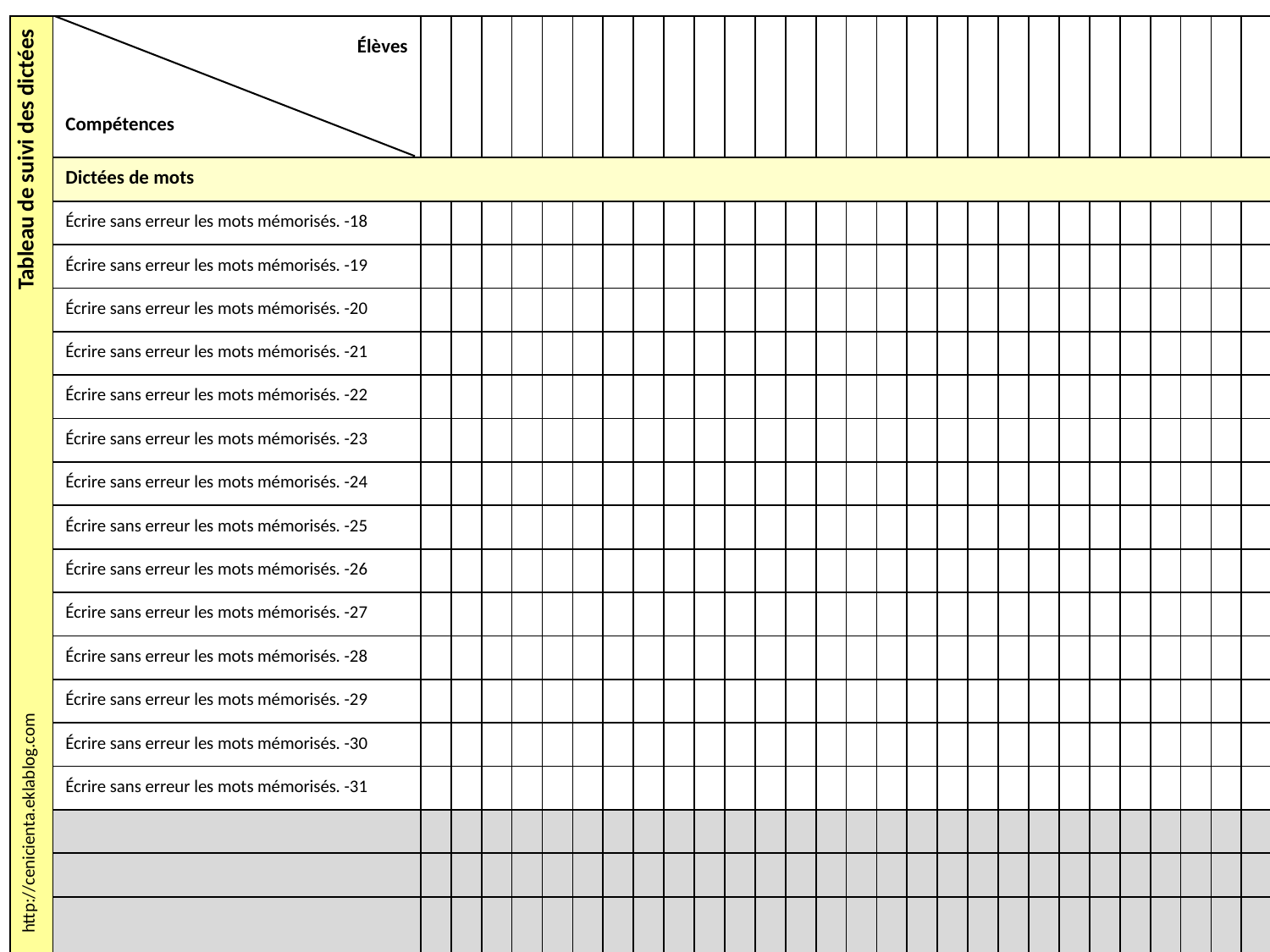

| Tableau de suivi des dictées | Élèves Compétences |  |  |  |  |  |  |  |  |  |  |  |  |  |  |  |  |  |  |  |  |  |  |  |  |  |  |  |  |  |
| --- | --- | --- | --- | --- | --- | --- | --- | --- | --- | --- | --- | --- | --- | --- | --- | --- | --- | --- | --- | --- | --- | --- | --- | --- | --- | --- | --- | --- | --- | --- |
|  | Dictées de mots |  |  |  |  |  |  |  |  |  |  |  |  |  |  |  |  |  |  |  |  |  |  |  |  |  |  |  |  |  |
|  | Écrire sans erreur les mots mémorisés. -18 |  |  |  |  |  |  |  |  |  |  |  |  |  |  |  |  |  |  |  |  |  |  |  |  |  |  |  |  |  |
|  | Écrire sans erreur les mots mémorisés. -19 |  |  |  |  |  |  |  |  |  |  |  |  |  |  |  |  |  |  |  |  |  |  |  |  |  |  |  |  |  |
|  | Écrire sans erreur les mots mémorisés. -20 |  |  |  |  |  |  |  |  |  |  |  |  |  |  |  |  |  |  |  |  |  |  |  |  |  |  |  |  |  |
|  | Écrire sans erreur les mots mémorisés. -21 |  |  |  |  |  |  |  |  |  |  |  |  |  |  |  |  |  |  |  |  |  |  |  |  |  |  |  |  |  |
|  | Écrire sans erreur les mots mémorisés. -22 |  |  |  |  |  |  |  |  |  |  |  |  |  |  |  |  |  |  |  |  |  |  |  |  |  |  |  |  |  |
|  | Écrire sans erreur les mots mémorisés. -23 |  |  |  |  |  |  |  |  |  |  |  |  |  |  |  |  |  |  |  |  |  |  |  |  |  |  |  |  |  |
|  | Écrire sans erreur les mots mémorisés. -24 |  |  |  |  |  |  |  |  |  |  |  |  |  |  |  |  |  |  |  |  |  |  |  |  |  |  |  |  |  |
|  | Écrire sans erreur les mots mémorisés. -25 |  |  |  |  |  |  |  |  |  |  |  |  |  |  |  |  |  |  |  |  |  |  |  |  |  |  |  |  |  |
|  | Écrire sans erreur les mots mémorisés. -26 |  |  |  |  |  |  |  |  |  |  |  |  |  |  |  |  |  |  |  |  |  |  |  |  |  |  |  |  |  |
|  | Écrire sans erreur les mots mémorisés. -27 |  |  |  |  |  |  |  |  |  |  |  |  |  |  |  |  |  |  |  |  |  |  |  |  |  |  |  |  |  |
|  | Écrire sans erreur les mots mémorisés. -28 |  |  |  |  |  |  |  |  |  |  |  |  |  |  |  |  |  |  |  |  |  |  |  |  |  |  |  |  |  |
|  | Écrire sans erreur les mots mémorisés. -29 |  |  |  |  |  |  |  |  |  |  |  |  |  |  |  |  |  |  |  |  |  |  |  |  |  |  |  |  |  |
|  | Écrire sans erreur les mots mémorisés. -30 |  |  |  |  |  |  |  |  |  |  |  |  |  |  |  |  |  |  |  |  |  |  |  |  |  |  |  |  |  |
|  | Écrire sans erreur les mots mémorisés. -31 |  |  |  |  |  |  |  |  |  |  |  |  |  |  |  |  |  |  |  |  |  |  |  |  |  |  |  |  |  |
|  |  |  |  |  |  |  |  |  |  |  |  |  |  |  |  |  |  |  |  |  |  |  |  |  |  |  |  |  |  |  |
|  |  |  |  |  |  |  |  |  |  |  |  |  |  |  |  |  |  |  |  |  |  |  |  |  |  |  |  |  |  |  |
|  |  |  |  |  |  |  |  |  |  |  |  |  |  |  |  |  |  |  |  |  |  |  |  |  |  |  |  |  |  |  |
http://cenicienta.eklablog.com